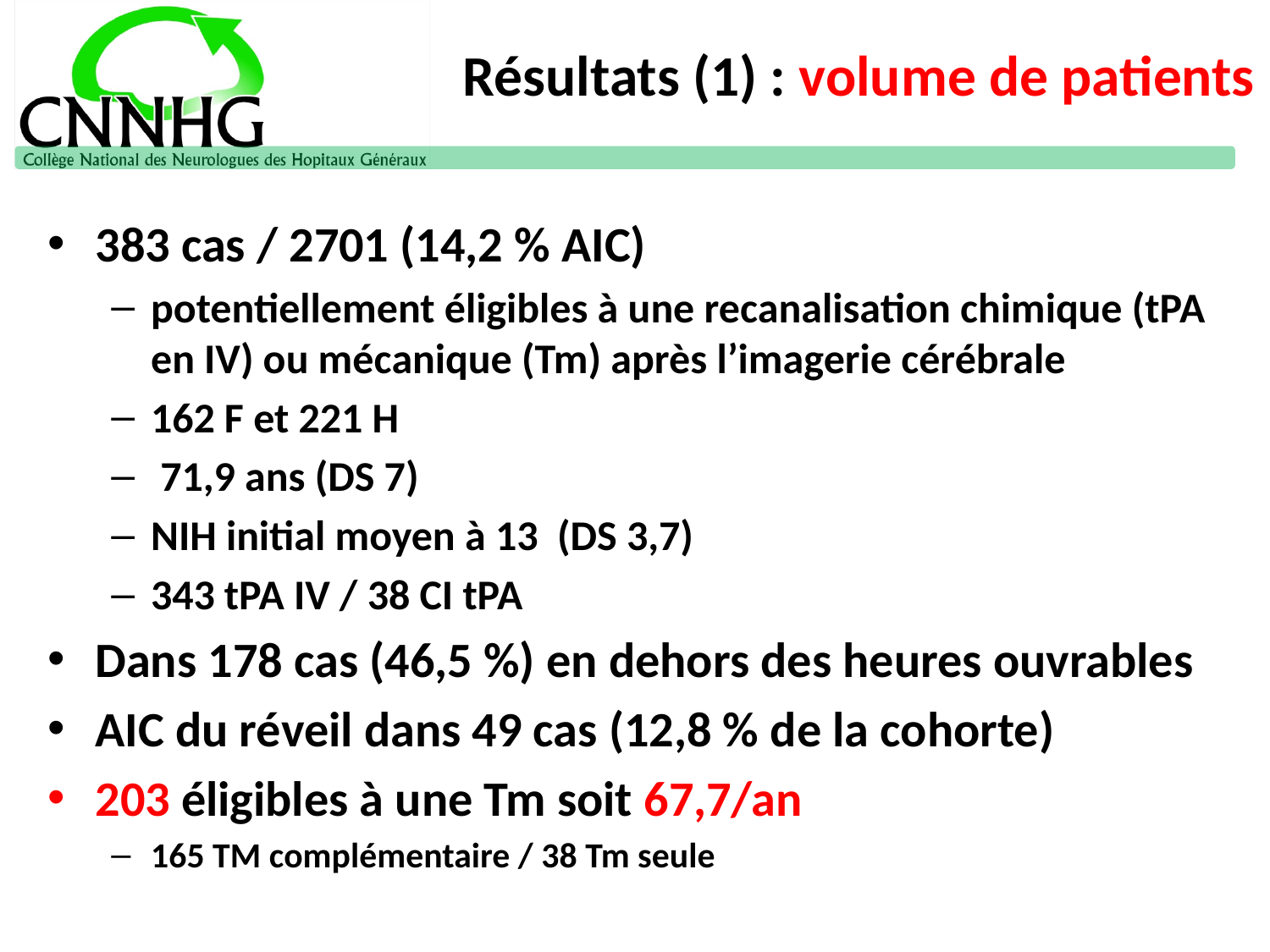

# Résultats (1) : volume de patients
383 cas / 2701 (14,2 % AIC)
potentiellement éligibles à une recanalisation chimique (tPA en IV) ou mécanique (Tm) après l’imagerie cérébrale
162 F et 221 H
 71,9 ans (DS 7)
NIH initial moyen à 13  (DS 3,7)
343 tPA IV / 38 CI tPA
Dans 178 cas (46,5 %) en dehors des heures ouvrables
AIC du réveil dans 49 cas (12,8 % de la cohorte)
203 éligibles à une Tm soit 67,7/an
165 TM complémentaire / 38 Tm seule